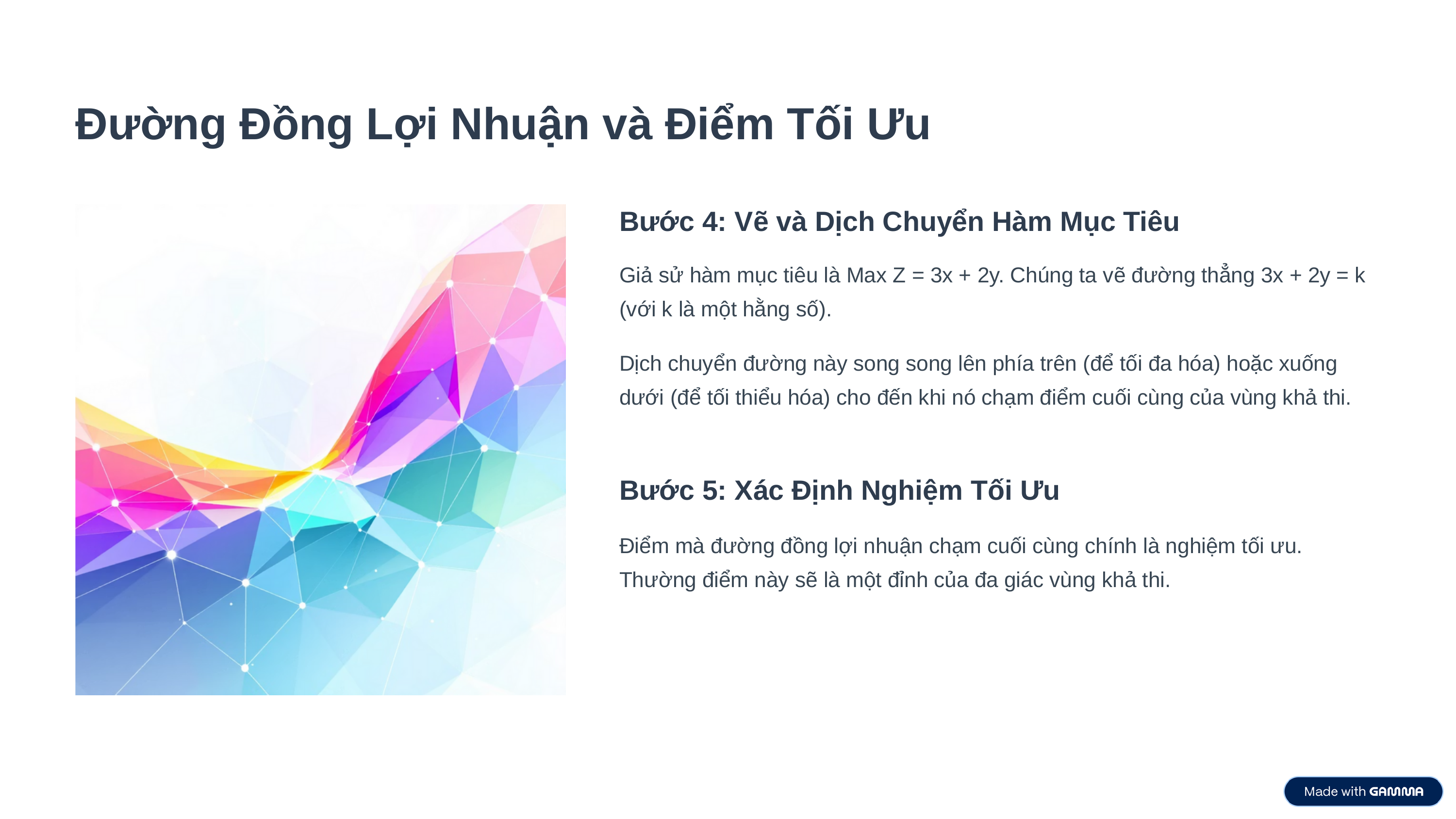

Đường Đồng Lợi Nhuận và Điểm Tối Ưu
Bước 4: Vẽ và Dịch Chuyển Hàm Mục Tiêu

Giả sử hàm mục tiêu là Max Z = 3x + 2y. Chúng ta vẽ đường thẳng 3x + 2y = k (với k là một hằng số).
Dịch chuyển đường này song song lên phía trên (để tối đa hóa) hoặc xuống dưới (để tối thiểu hóa) cho đến khi nó chạm điểm cuối cùng của vùng khả thi.
Bước 5: Xác Định Nghiệm Tối Ưu
Điểm mà đường đồng lợi nhuận chạm cuối cùng chính là nghiệm tối ưu. Thường điểm này sẽ là một đỉnh của đa giác vùng khả thi.